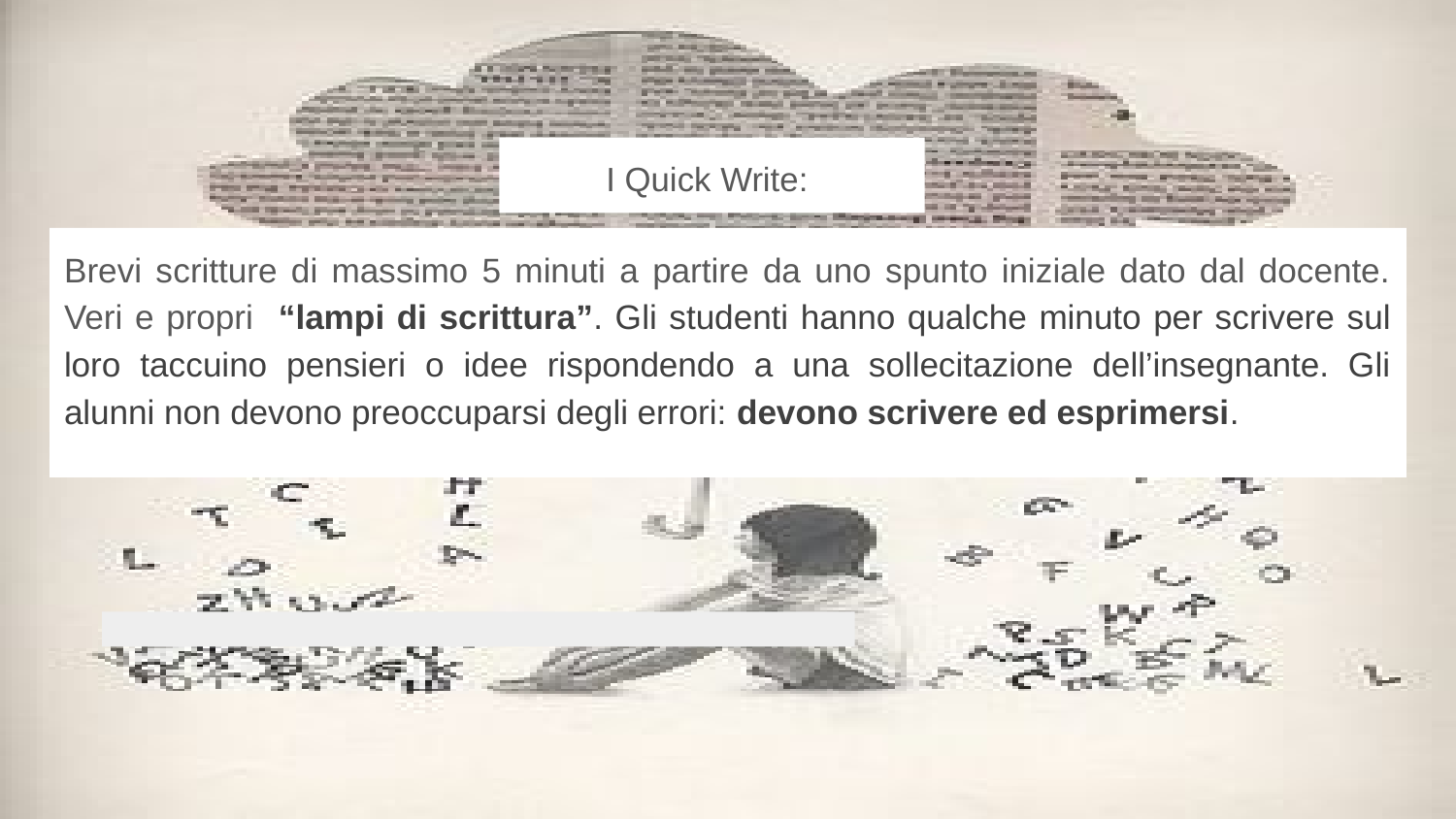

# I Quick Write:
Brevi scritture di massimo 5 minuti a partire da uno spunto iniziale dato dal docente. Veri e propri  “lampi di scrittura”. Gli studenti hanno qualche minuto per scrivere sul loro taccuino pensieri o idee rispondendo a una sollecitazione dell’insegnante. Gli alunni non devono preoccuparsi degli errori: devono scrivere ed esprimersi.